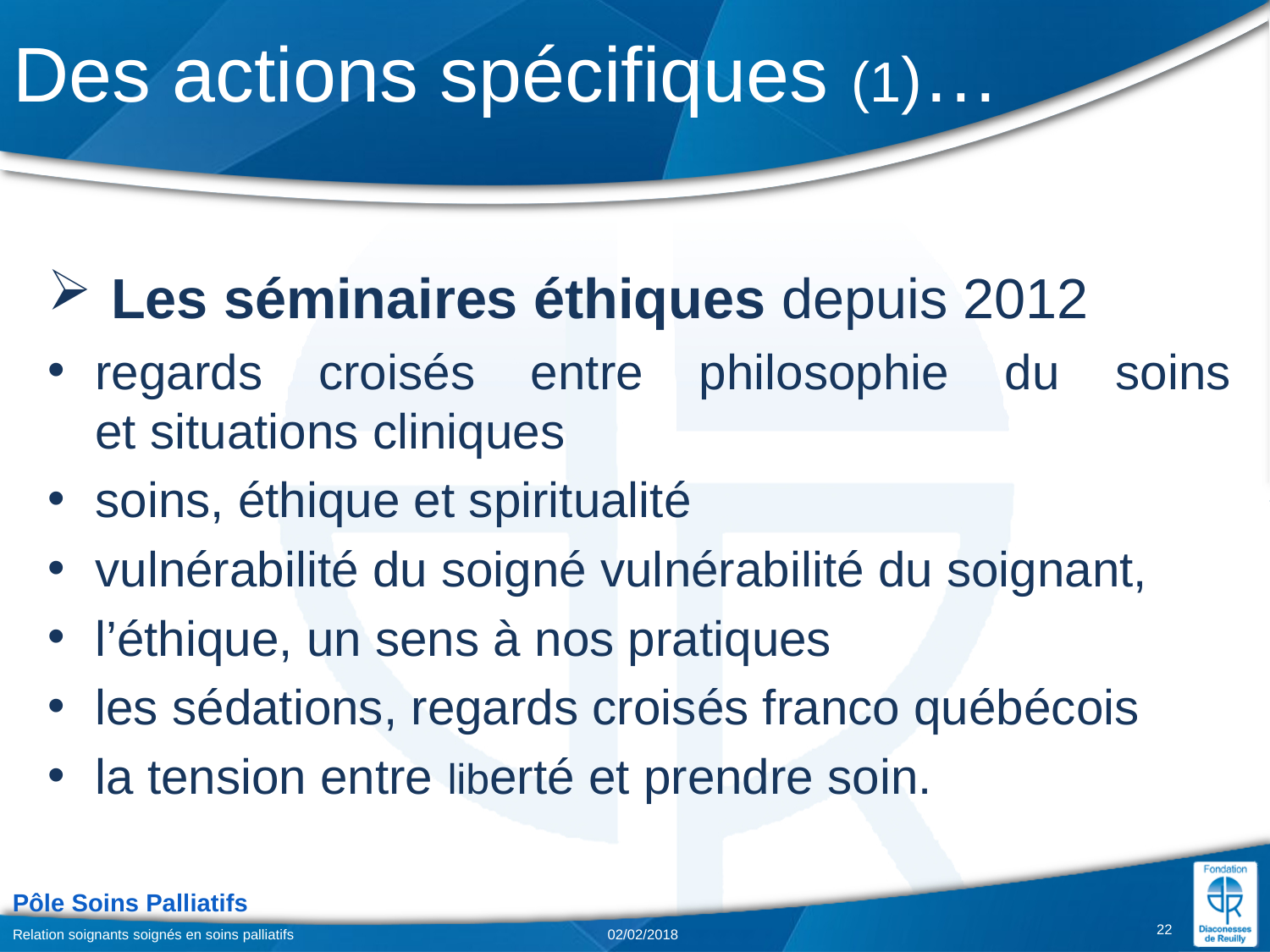

# Des actions spécifiques (1)…
 Les séminaires éthiques depuis 2012
regards croisés entre philosophie du soins
et situations cliniques
soins, éthique et spiritualité
vulnérabilité du soigné vulnérabilité du soignant,
l’éthique, un sens à nos pratiques
les sédations, regards croisés franco québécois
la tension entre liberté et prendre soin.

22
Relation soignants soignés en soins palliatifs
02/02/2018